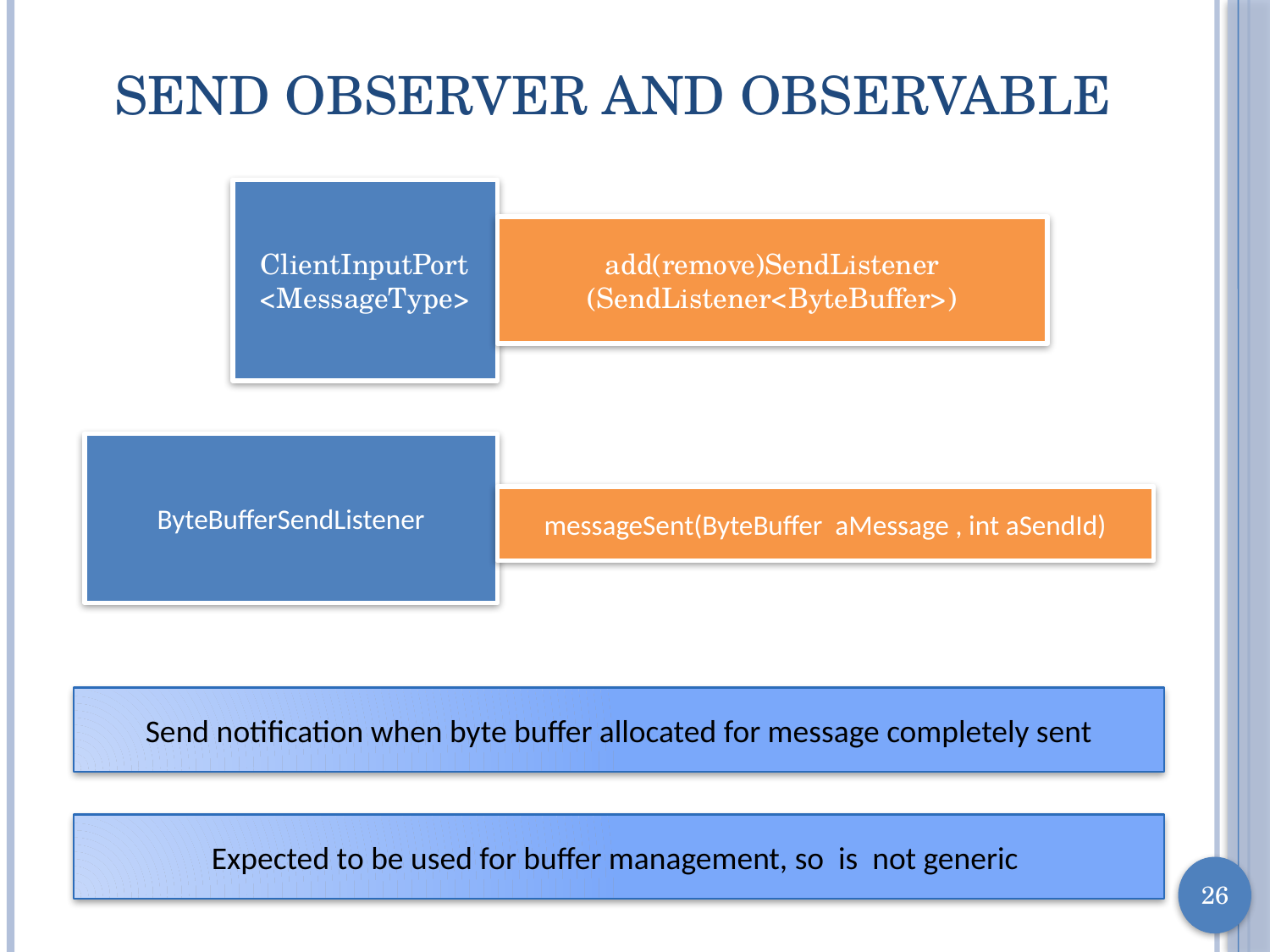

# Send Observer and Observable
ClientInputPort <MessageType>
add(remove)SendListener (SendListener<ByteBuffer>)
ByteBufferSendListener
messageSent(ByteBuffer  aMessage , int aSendId)
Send notification when byte buffer allocated for message completely sent
Expected to be used for buffer management, so  is  not generic